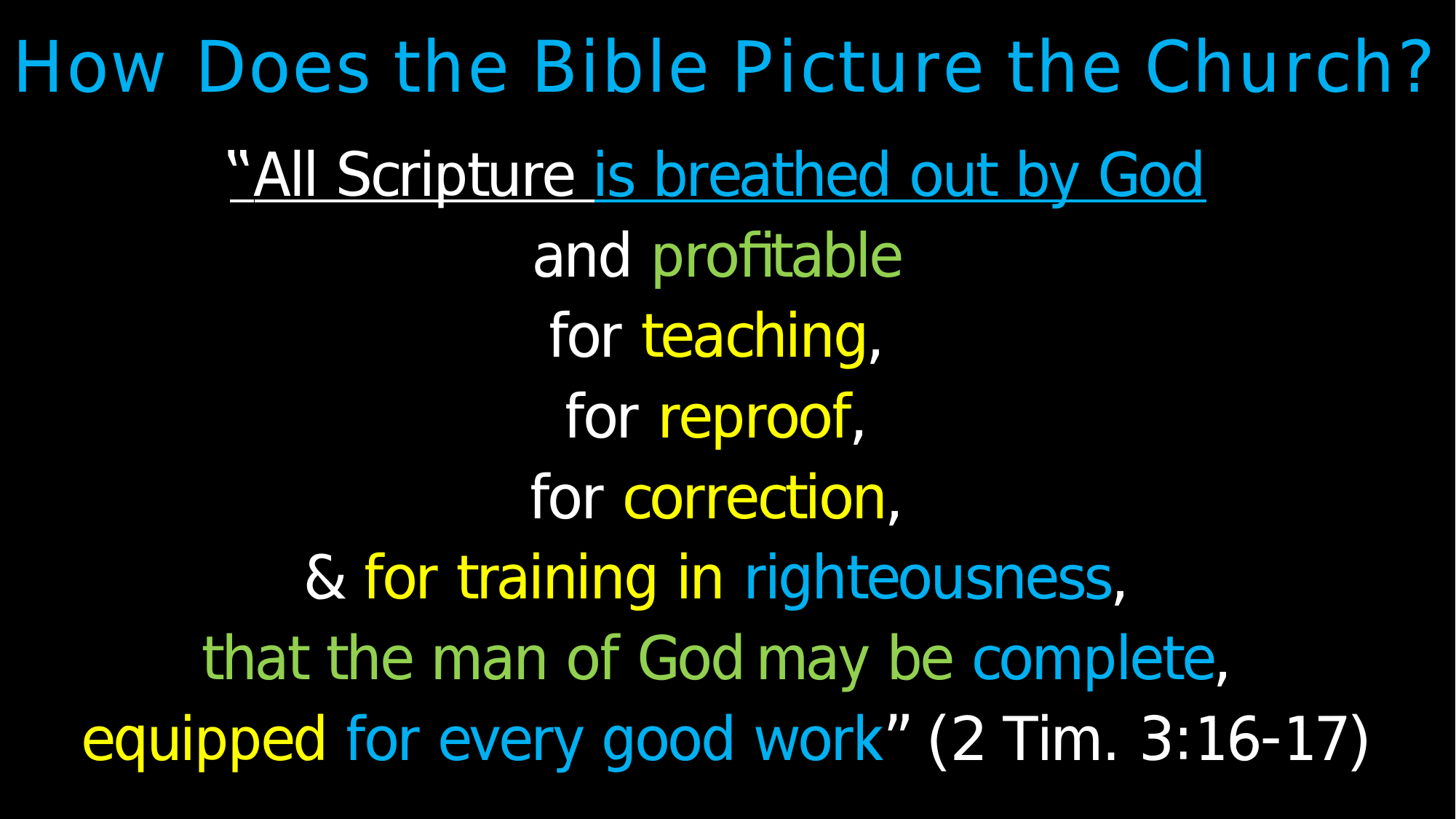

# How Does the Bible Picture the Church?
“All Scripture is breathed out by God
and profitable
for teaching,
for reproof,
for correction,
& for training in righteousness,
that the man of God may be complete,
equipped for every good work” (2 Tim. 3:16-17)